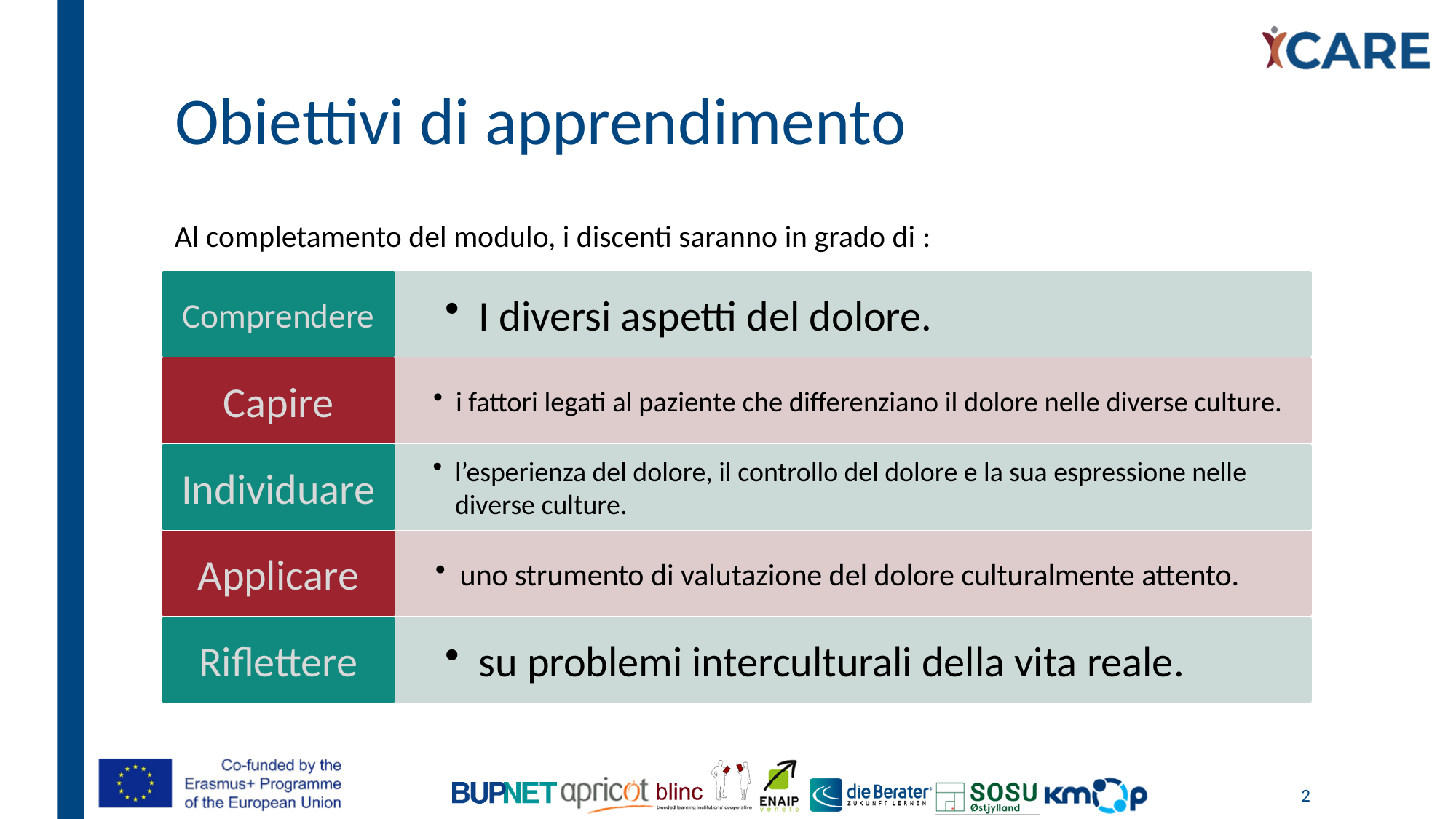

# Obiettivi di apprendimento
Al completamento del modulo, i discenti saranno in grado di :
Comprendere
I diversi aspetti del dolore.
Capire
i fattori legati al paziente che differenziano il dolore nelle diverse culture.
Individuare
l’esperienza del dolore, il controllo del dolore e la sua espressione nelle diverse culture.
Applicare
uno strumento di valutazione del dolore culturalmente attento.
Riflettere
su problemi interculturali della vita reale.
2